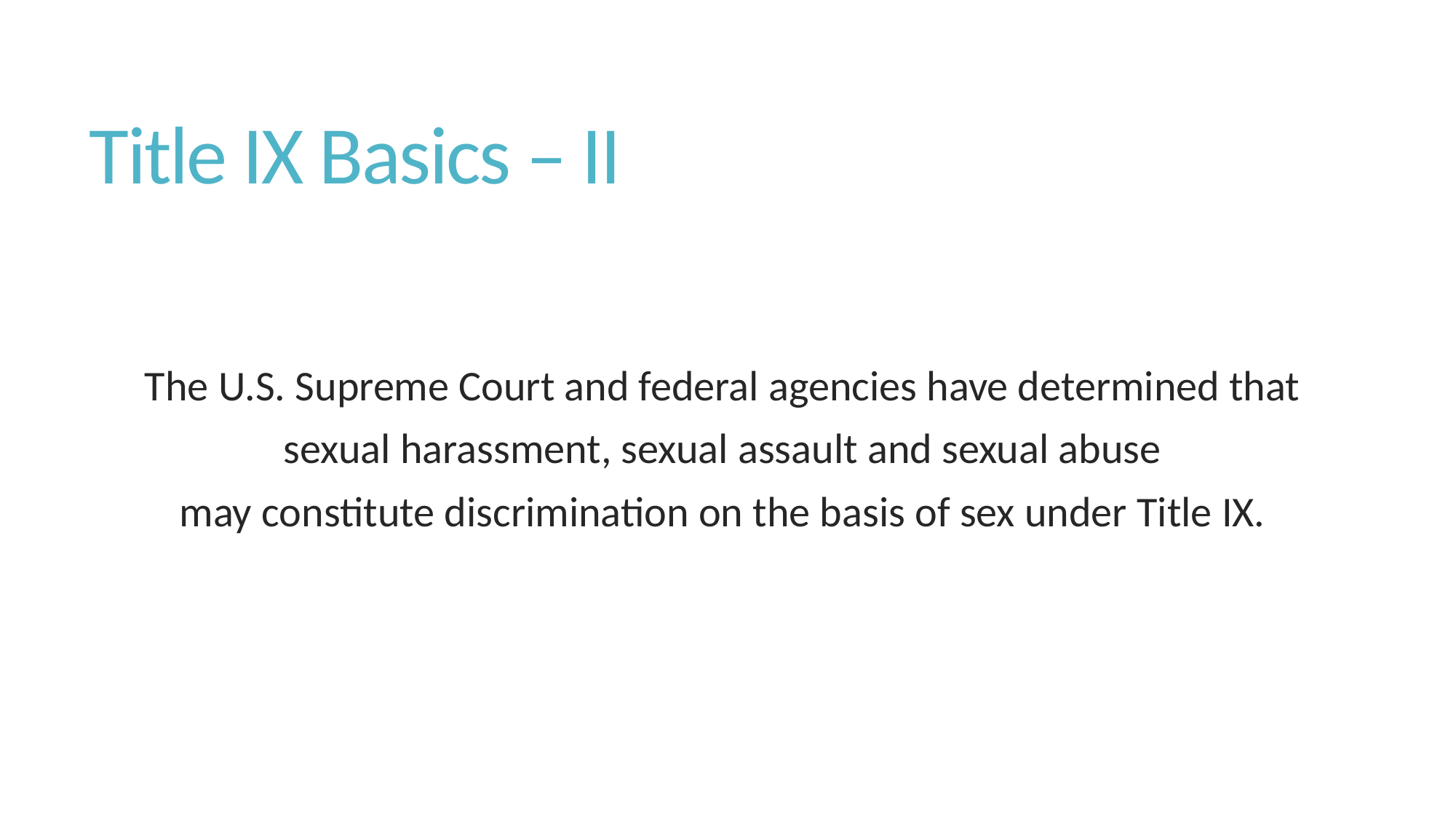

# Title IX Basics – II

The U.S. Supreme Court and federal agencies have determined that
 sexual harassment, sexual assault and sexual abuse
may constitute discrimination on the basis of sex under Title IX.